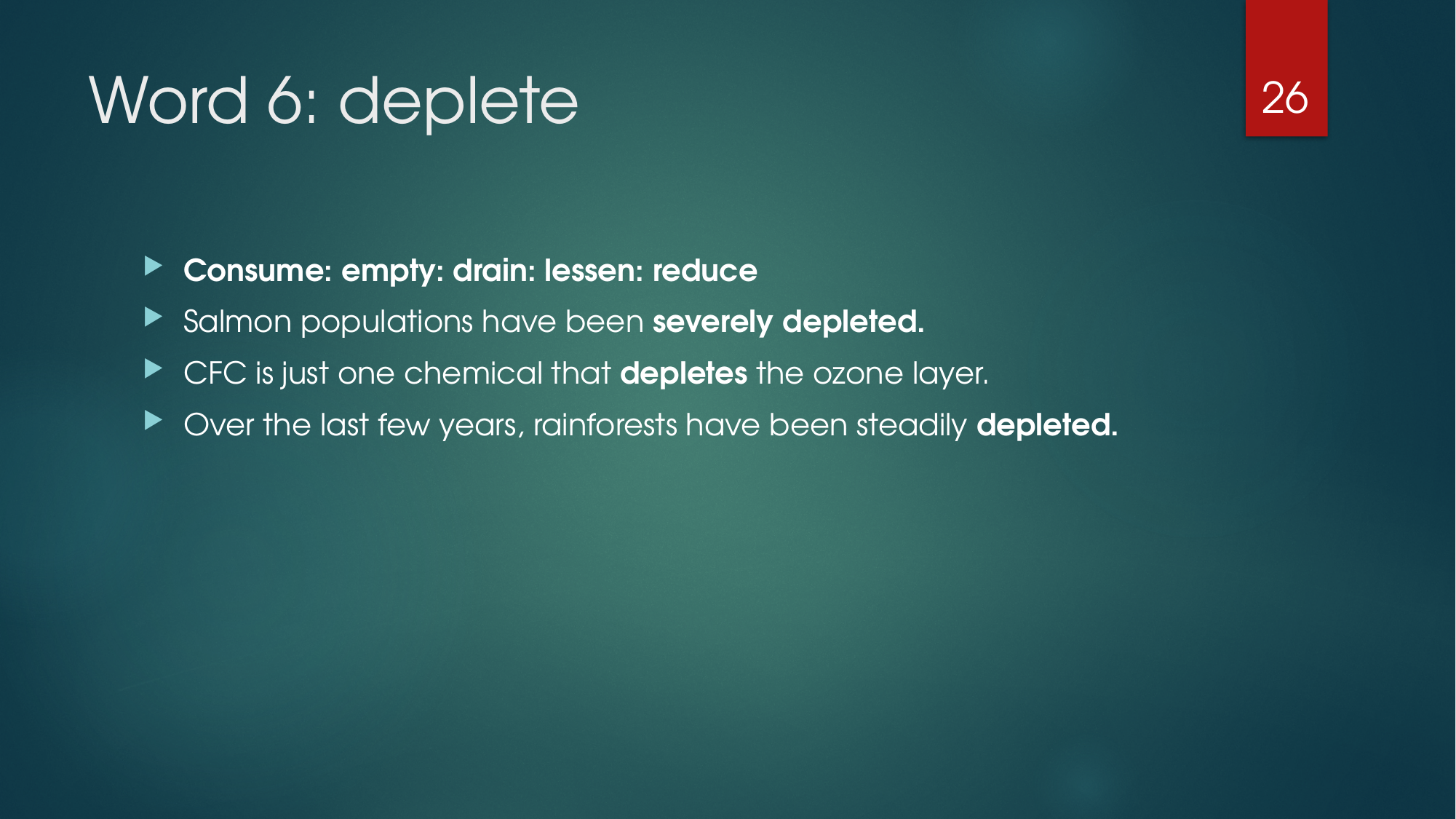

26
# Word 6: deplete
Consume: empty: drain: lessen: reduce
Salmon populations have been severely depleted.
CFC is just one chemical that depletes the ozone layer.
Over the last few years, rainforests have been steadily depleted.